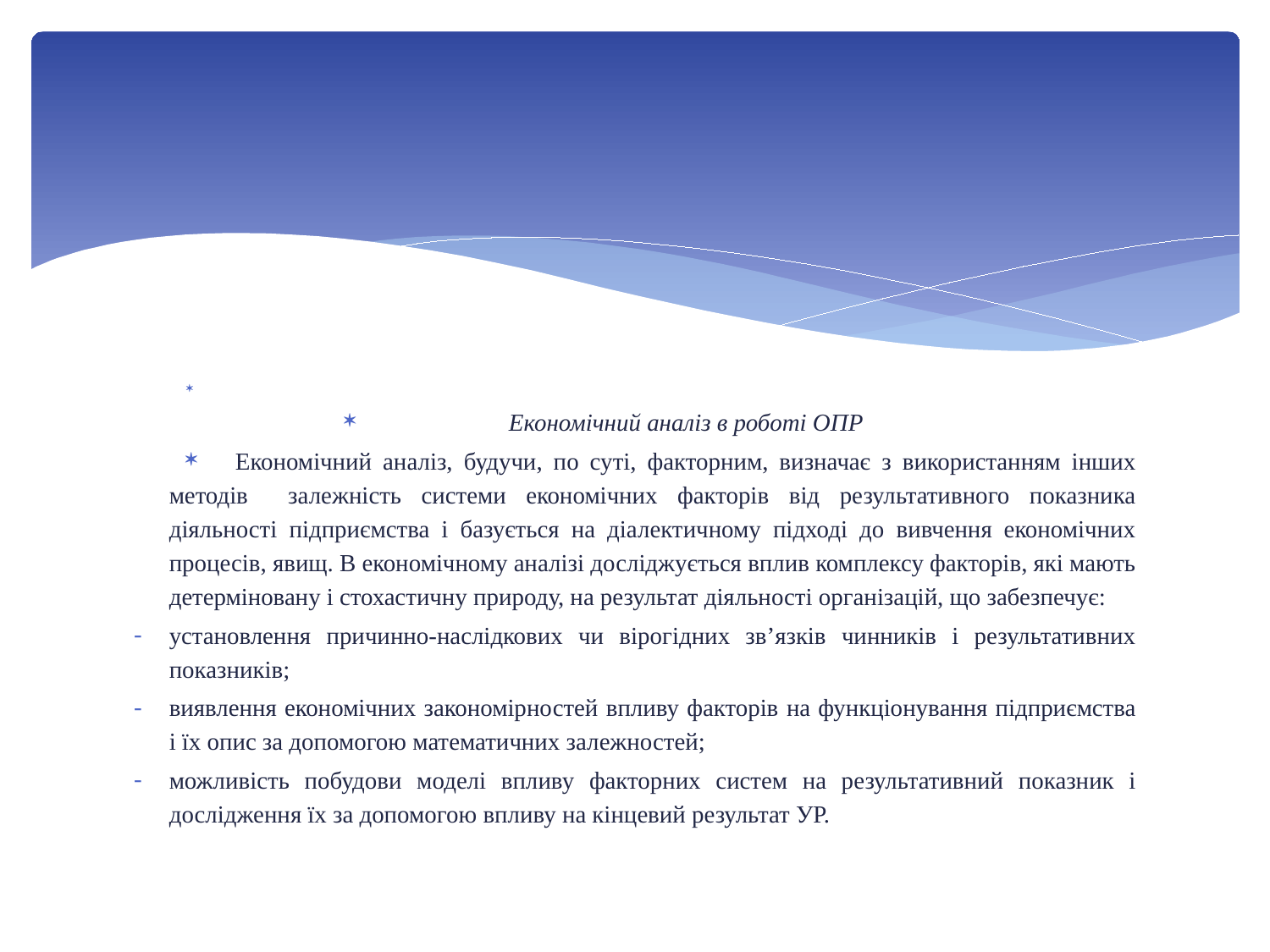

#

Економічний аналіз в роботі ОПР
Економічний аналіз, будучи, по суті, факторним, визначає з використанням інших методів  залежність системи економічних факторів від результативного показника діяльності підприємства і базується на діалектичному підході до вивчення економічних процесів, явищ. В економічному аналізі досліджується вплив комплексу факторів, які мають детерміновану і стохастичну природу, на результат діяльності організацій, що забезпечує:
установлення причинно-наслідкових чи вірогідних зв’язків чинників і результативних показників;
виявлення економічних закономірностей впливу факторів на функціонування підприємства і їх опис за допомогою математичних залежностей;
можливість побудови моделі впливу факторних систем на результативний показник і дослідження їх за допомогою впливу на кінцевий результат УР.